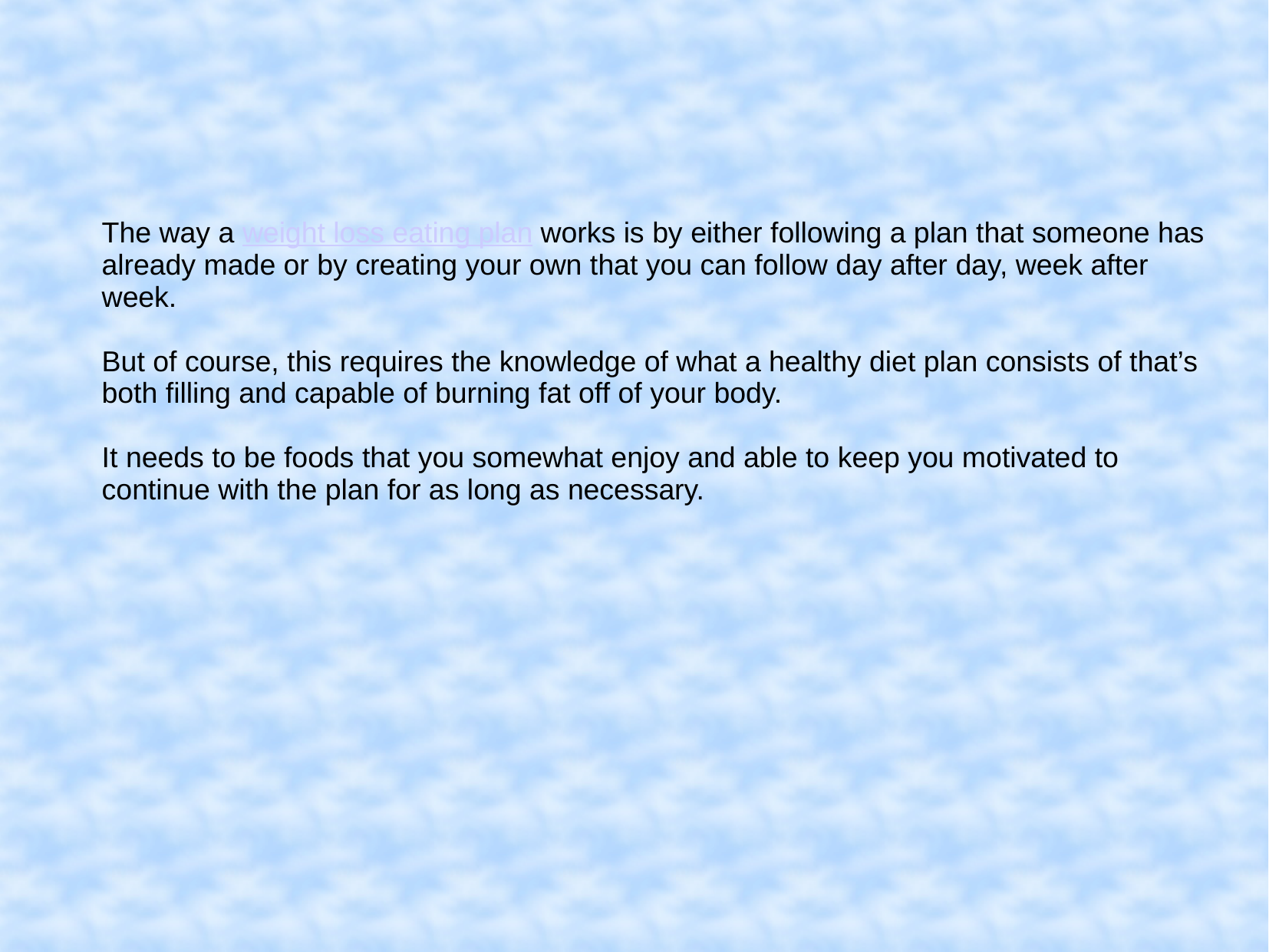

The way a weight loss eating plan works is by either following a plan that someone has already made or by creating your own that you can follow day after day, week after week.

But of course, this requires the knowledge of what a healthy diet plan consists of that’s both filling and capable of burning fat off of your body.

It needs to be foods that you somewhat enjoy and able to keep you motivated to continue with the plan for as long as necessary.